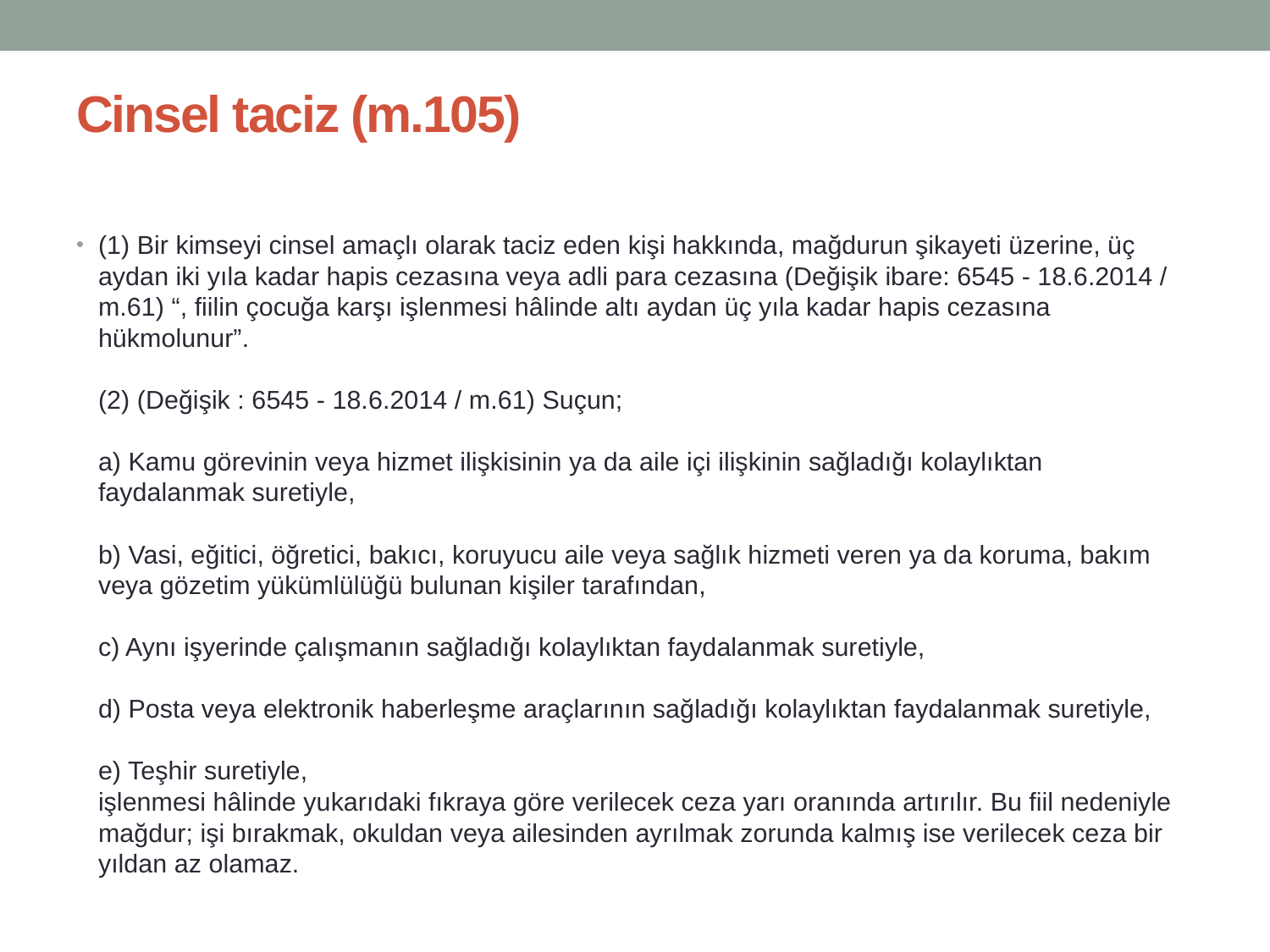

# Cinsel taciz (m.105)
(1) Bir kimseyi cinsel amaçlı olarak taciz eden kişi hakkında, mağdurun şikayeti üzerine, üç aydan iki yıla kadar hapis cezasına veya adli para cezasına (Değişik ibare: 6545 - 18.6.2014 / m.61) “, fiilin çocuğa karşı işlenmesi hâlinde altı aydan üç yıla kadar hapis cezasına hükmolunur”.
(2) (Değişik : 6545 - 18.6.2014 / m.61) Suçun;
a) Kamu görevinin veya hizmet ilişkisinin ya da aile içi ilişkinin sağladığı kolaylıktan faydalanmak suretiyle, 
b) Vasi, eğitici, öğretici, bakıcı, koruyucu aile veya sağlık hizmeti veren ya da koruma, bakım veya gözetim yükümlülüğü bulunan kişiler tarafından,
c) Aynı işyerinde çalışmanın sağladığı kolaylıktan faydalanmak suretiyle,
d) Posta veya elektronik haberleşme araçlarının sağladığı kolaylıktan faydalanmak suretiyle,
e) Teşhir suretiyle,
işlenmesi hâlinde yukarıdaki fıkraya göre verilecek ceza yarı oranında artırılır. Bu fiil nedeniyle mağdur; işi bırakmak, okuldan veya ailesinden ayrılmak zorunda kalmış ise verilecek ceza bir yıldan az olamaz.